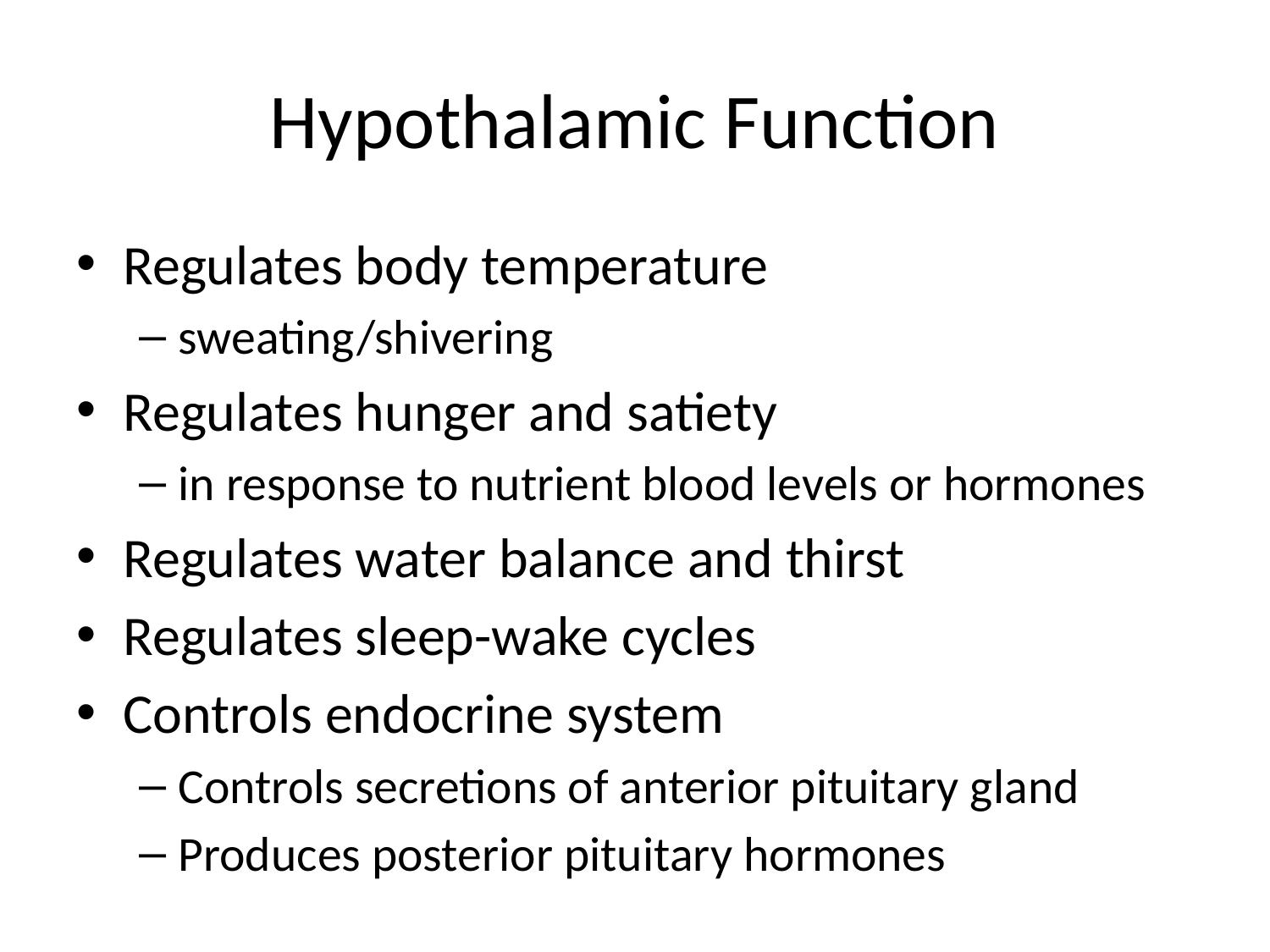

# Hypothalamic Function
Regulates body temperature
sweating/shivering
Regulates hunger and satiety
in response to nutrient blood levels or hormones
Regulates water balance and thirst
Regulates sleep-wake cycles
Controls endocrine system
Controls secretions of anterior pituitary gland
Produces posterior pituitary hormones